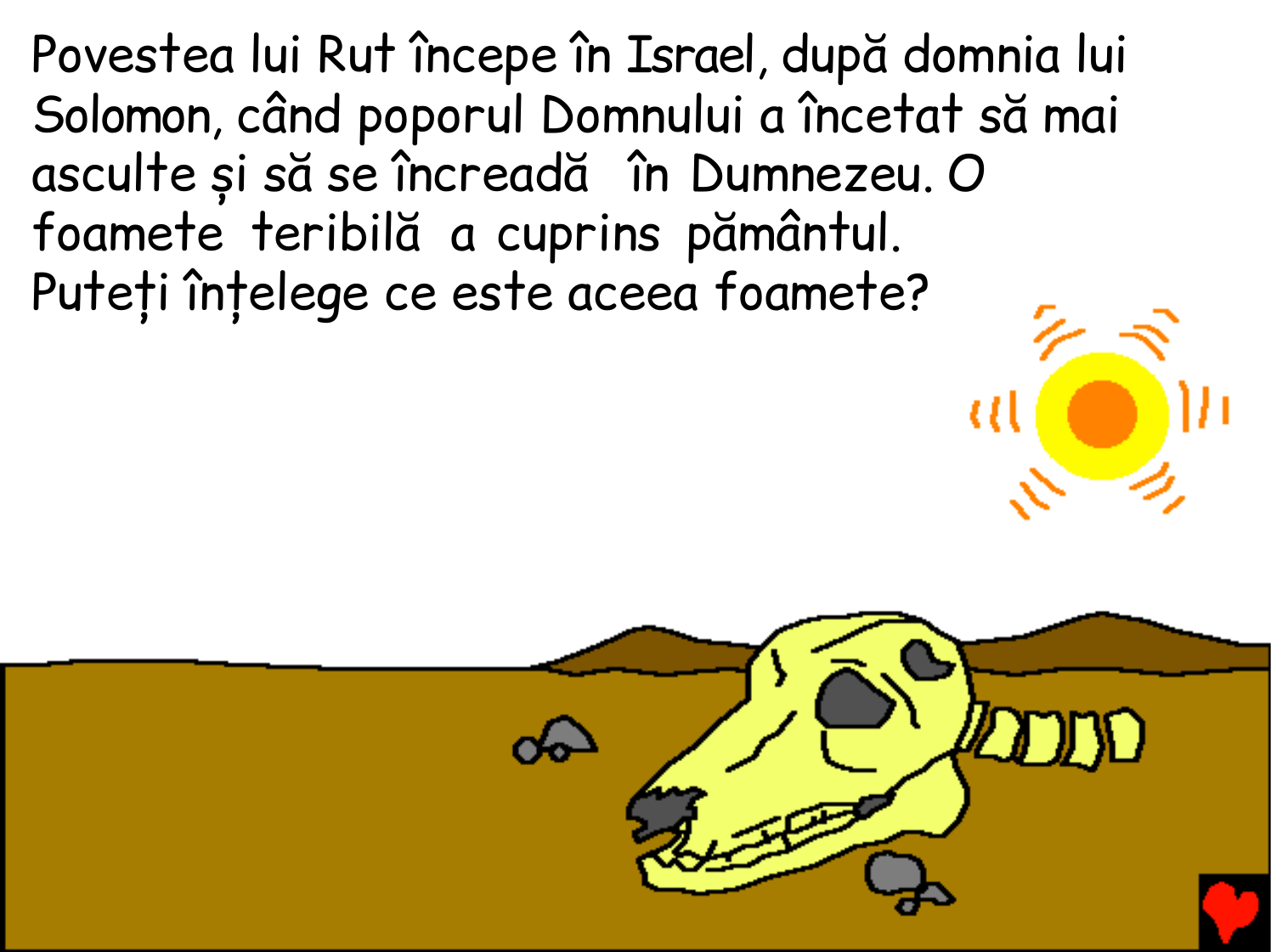

Povestea lui Rut începe în Israel, după domnia lui  Solomon, când poporul Domnului a încetat să mai  asculte şi să se încreadă  în Dumnezeu. O foamete  teribilă  a cuprins pământul.
Puteți înţelege ce este aceea foamete?